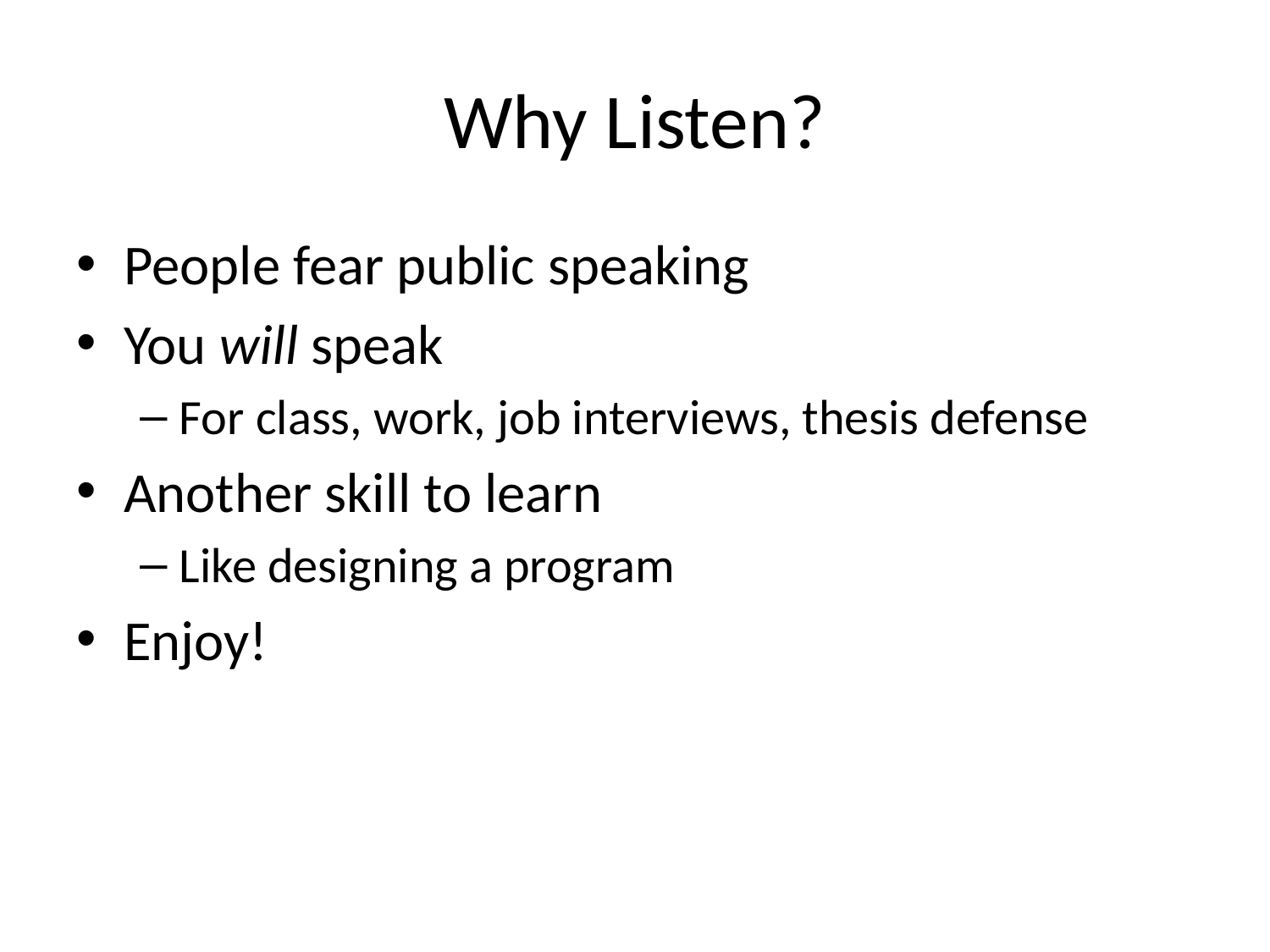

# Why Listen?
People fear public speaking
You will speak
For class, work, job interviews, thesis defense
Another skill to learn
Like designing a program
Enjoy!